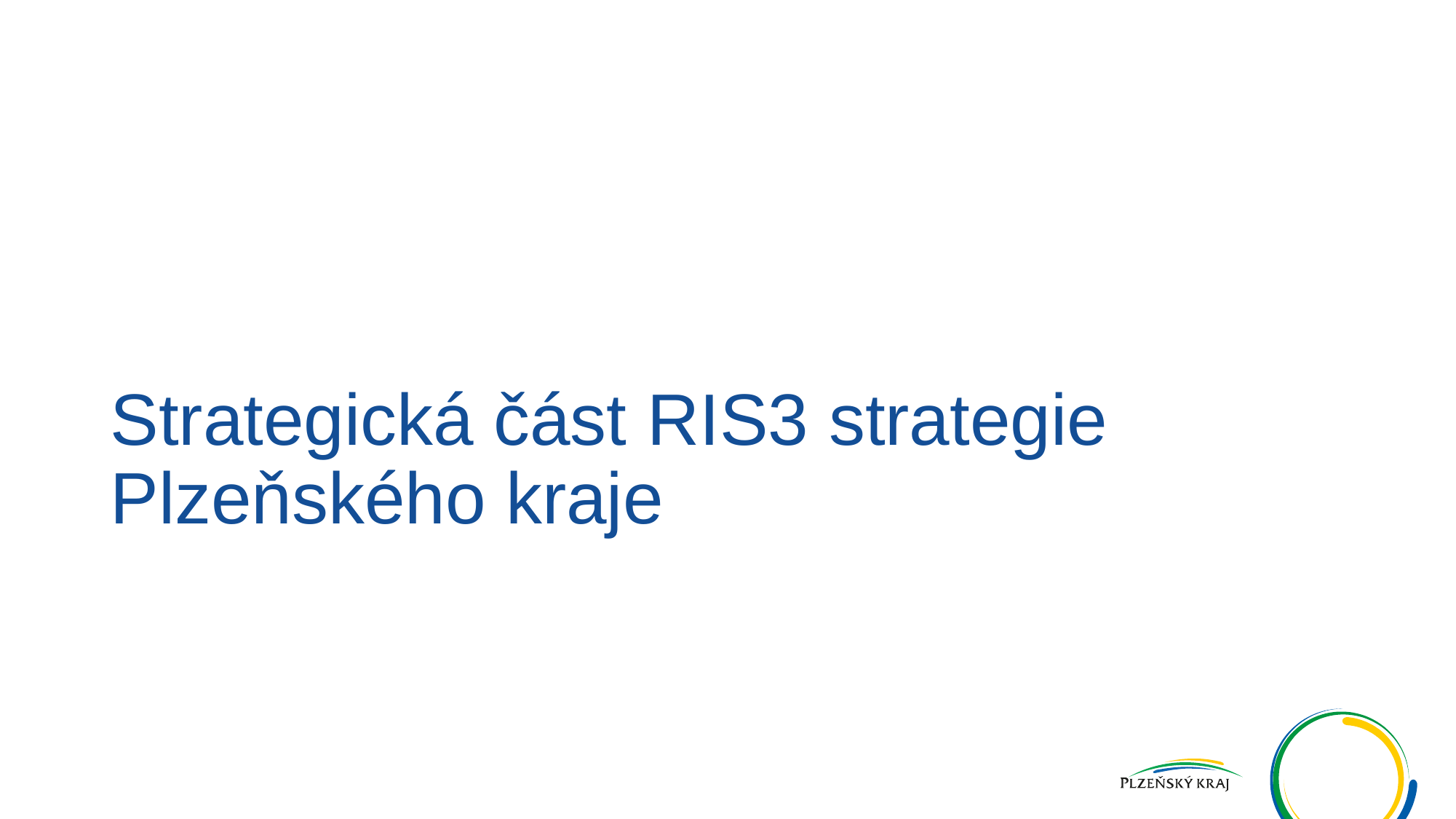

# Strategická část RIS3 strategie Plzeňského kraje